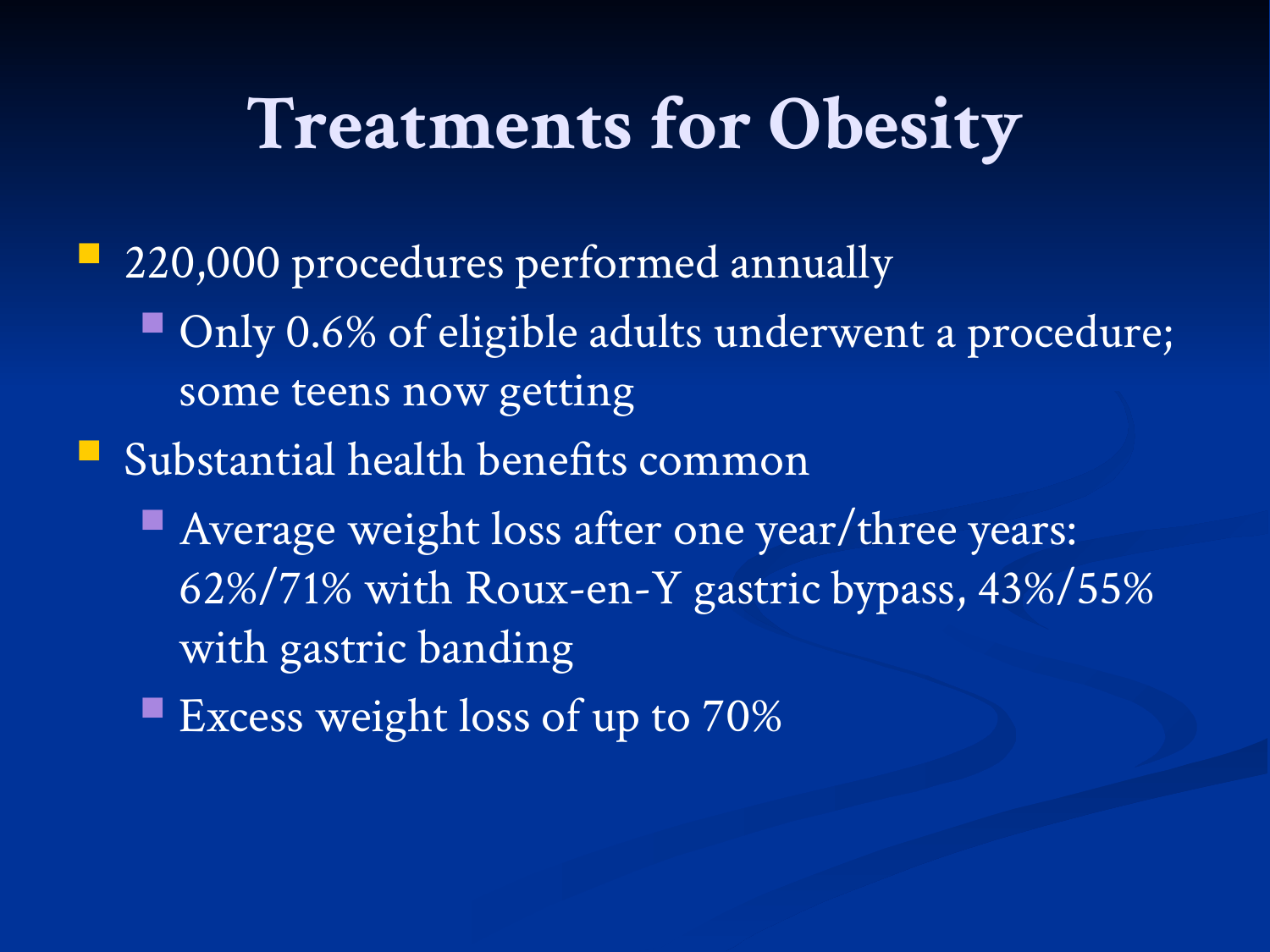

# Treatments for Obesity
220,000 procedures performed annually
Only 0.6% of eligible adults underwent a procedure; some teens now getting
Substantial health benefits common
Average weight loss after one year/three years: 62%/71% with Roux-en-Y gastric bypass, 43%/55% with gastric banding
Excess weight loss of up to 70%